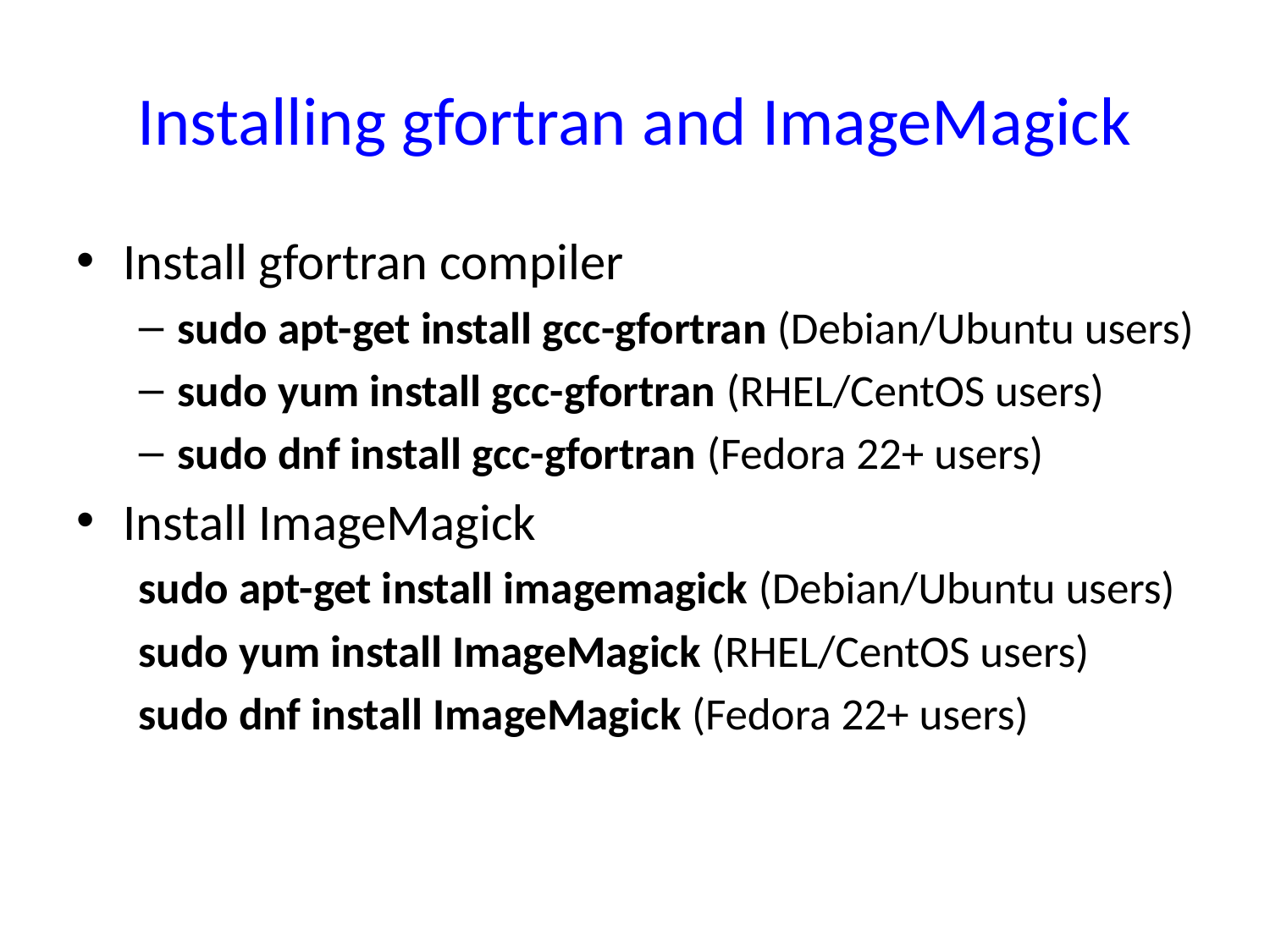

# Installing gfortran and ImageMagick
Install gfortran compiler
sudo apt-get install gcc-gfortran (Debian/Ubuntu users)
sudo yum install gcc-gfortran (RHEL/CentOS users)
sudo dnf install gcc-gfortran (Fedora 22+ users)
Install ImageMagick
sudo apt-get install imagemagick (Debian/Ubuntu users)
sudo yum install ImageMagick (RHEL/CentOS users)
sudo dnf install ImageMagick (Fedora 22+ users)